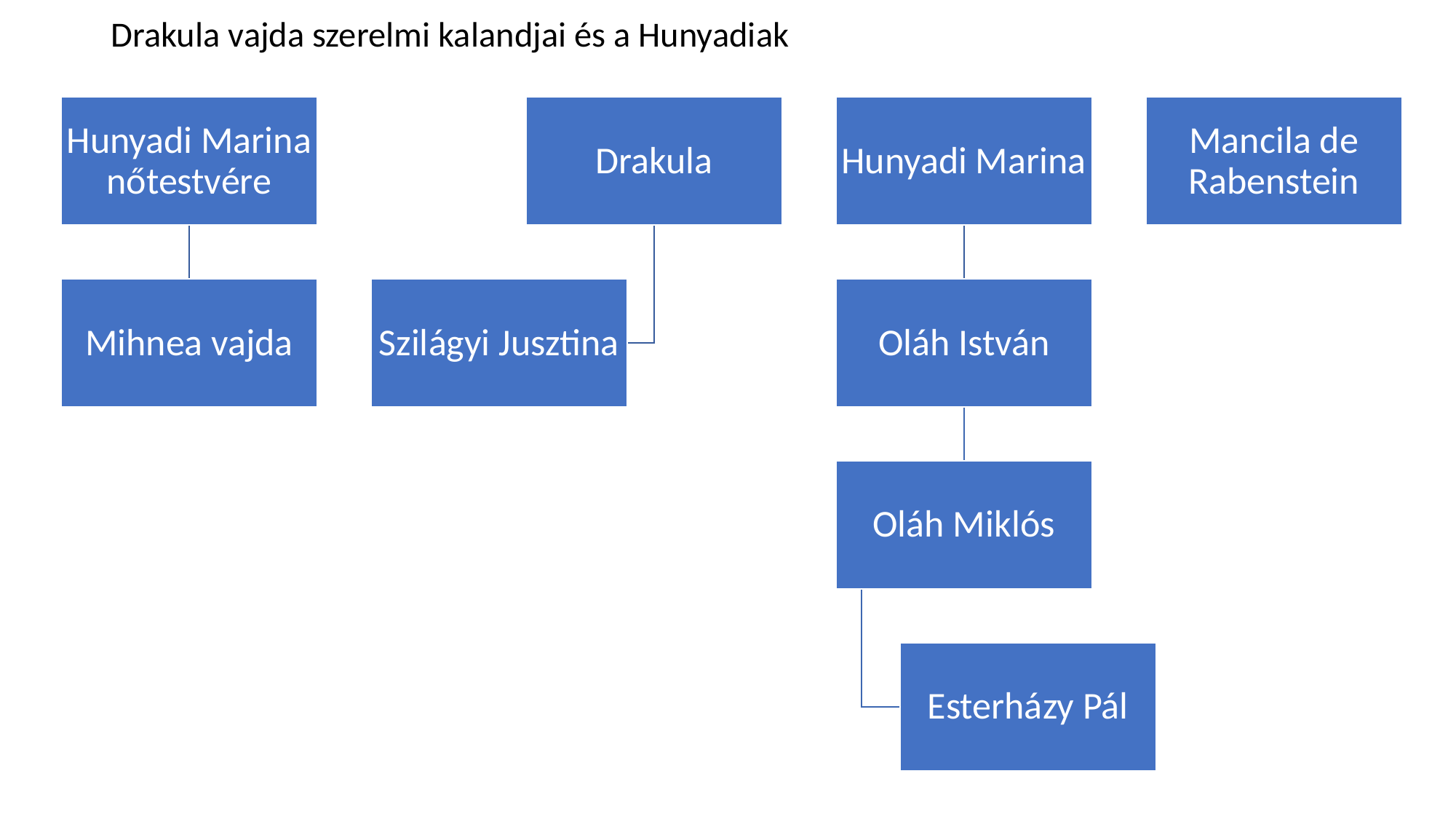

# Drakula vajda szerelmi kalandjai és a Hunyadiak
Hunyadi Marina nőtestvére
Mihnea vajda
Drakula
Szilágyi Jusztina
Hunyadi Marina
Oláh István
Oláh Miklós
Esterházy Pál
Mancila de Rabenstein